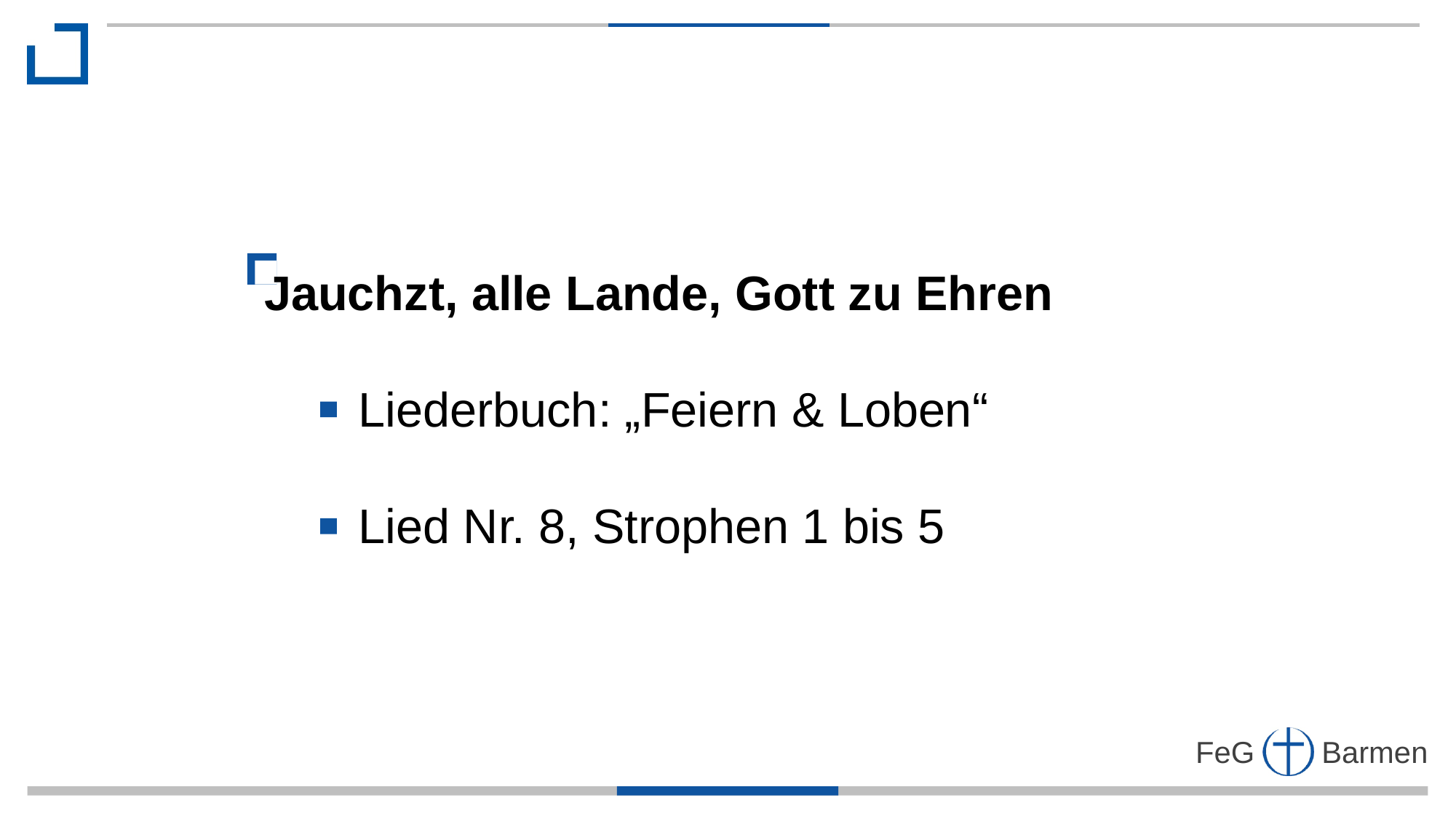

Jauchzt, alle Lande, Gott zu Ehren

       Liederbuch: „Feiern & Loben“

       Lied Nr. 8, Strophen 1 bis 5